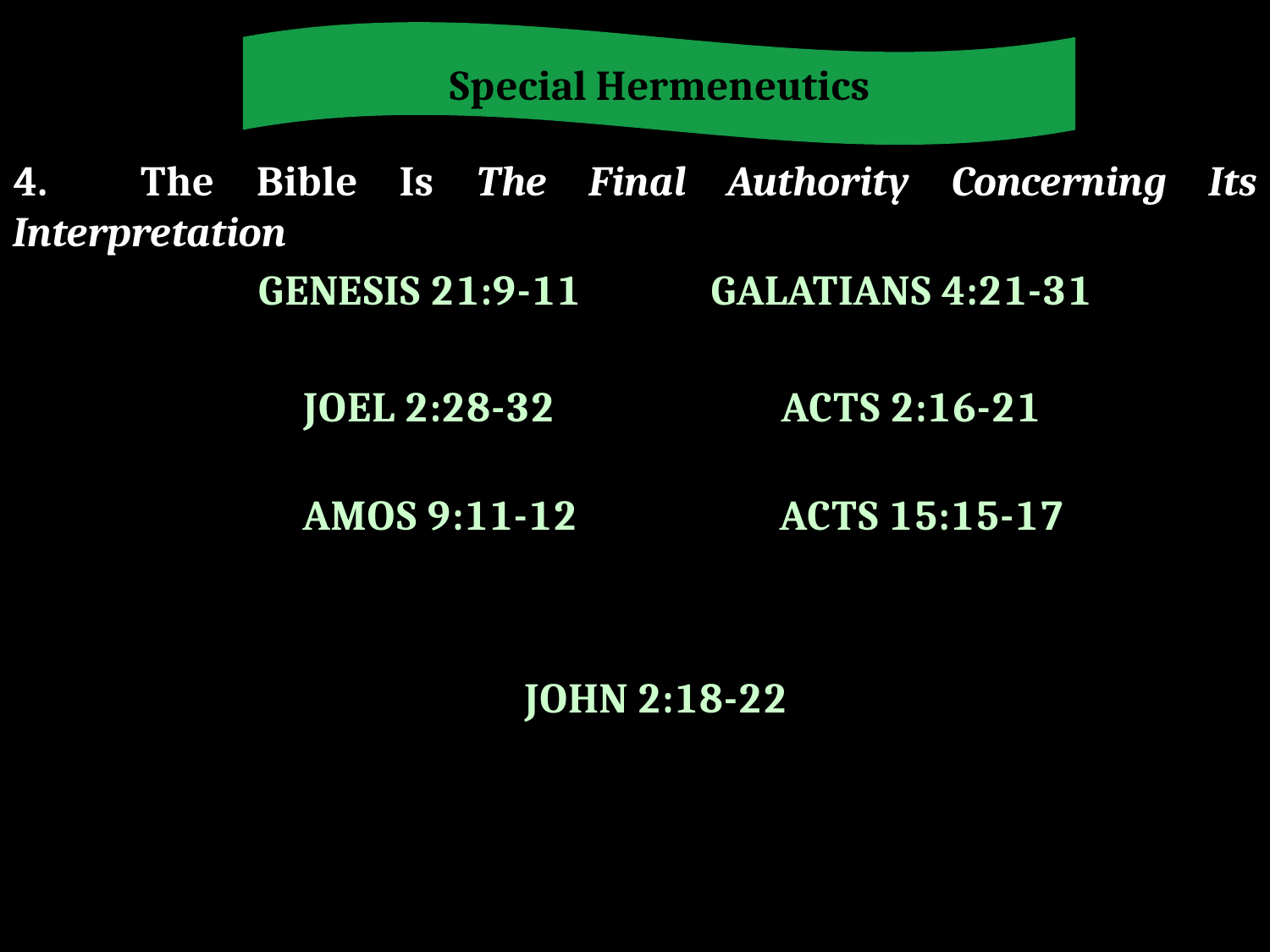

Special Hermeneutics
4.	The Bible Is The Final Authority Concerning Its Interpretation
GENESIS 21:9-11
GALATIANS 4:21-31
JOEL 2:28-32
ACTS 2:16-21
AMOS 9:11-12
ACTS 15:15-17
JOHN 2:18-22